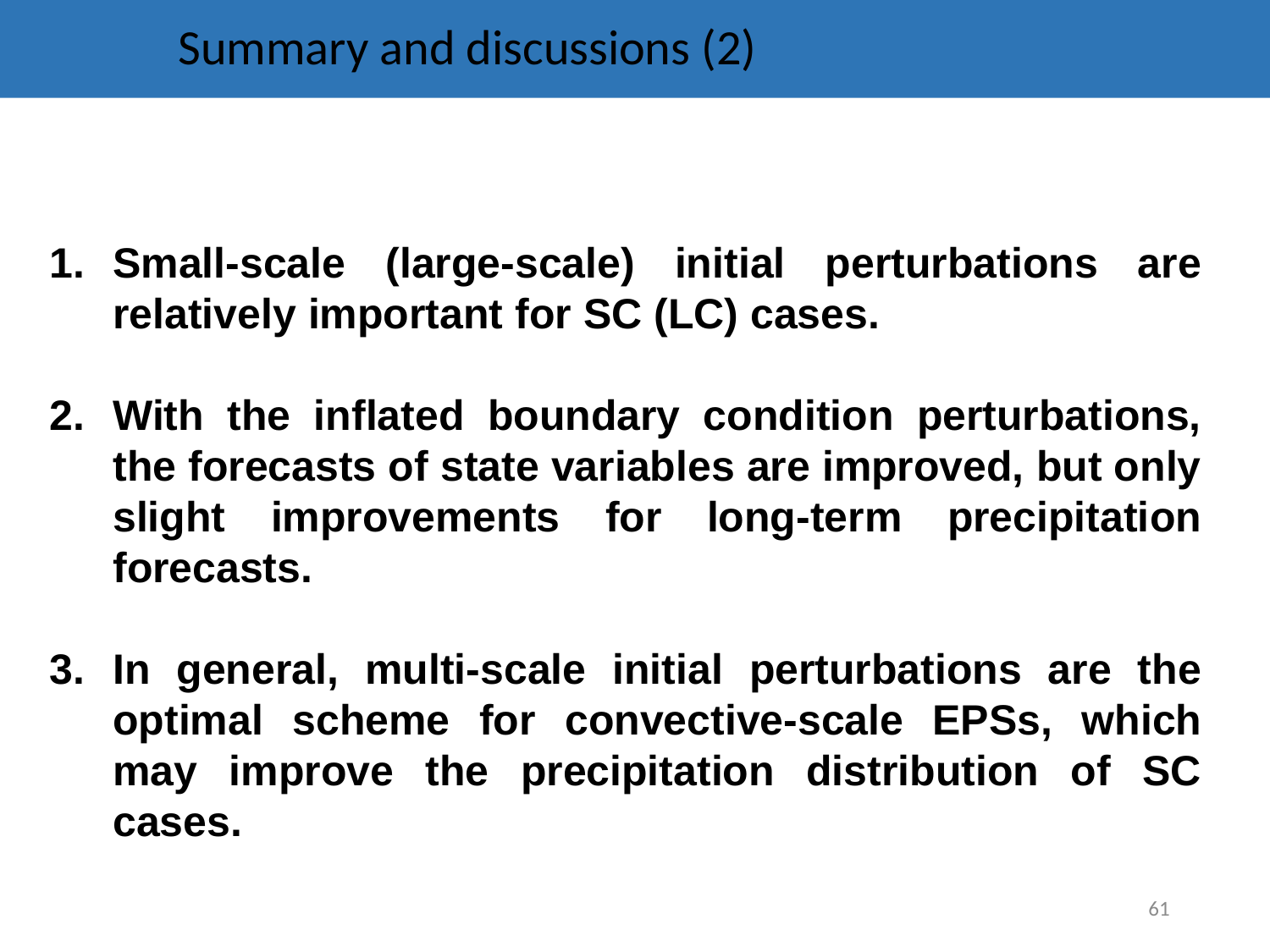

Summary and discussions (2)

Small-scale (large-scale) initial perturbations are relatively important for SC (LC) cases.

With the inflated boundary condition perturbations, the forecasts of state variables are improved, but only slight improvements for long-term precipitation forecasts.

In general, multi-scale initial perturbations are the optimal scheme for convective-scale EPSs, which may improve the precipitation distribution of SC cases.
61